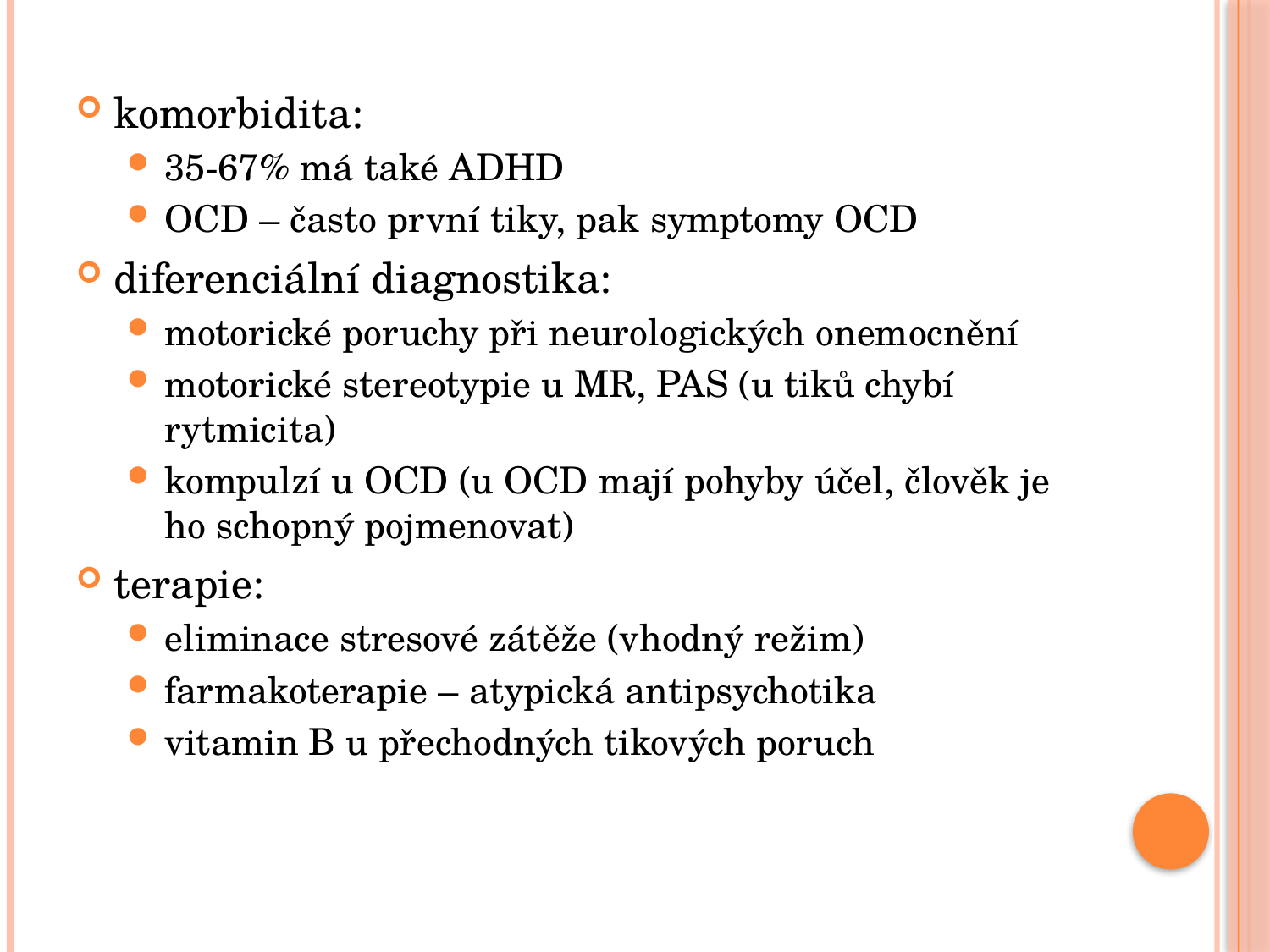

komorbidita:
35-67% má také ADHD
OCD – často první tiky, pak symptomy OCD
diferenciální diagnostika:
motorické poruchy při neurologických onemocnění
motorické stereotypie u MR, PAS (u tiků chybí rytmicita)
kompulzí u OCD (u OCD mají pohyby účel, člověk je ho schopný pojmenovat)
terapie:
eliminace stresové zátěže (vhodný režim)
farmakoterapie – atypická antipsychotika
vitamin B u přechodných tikových poruch